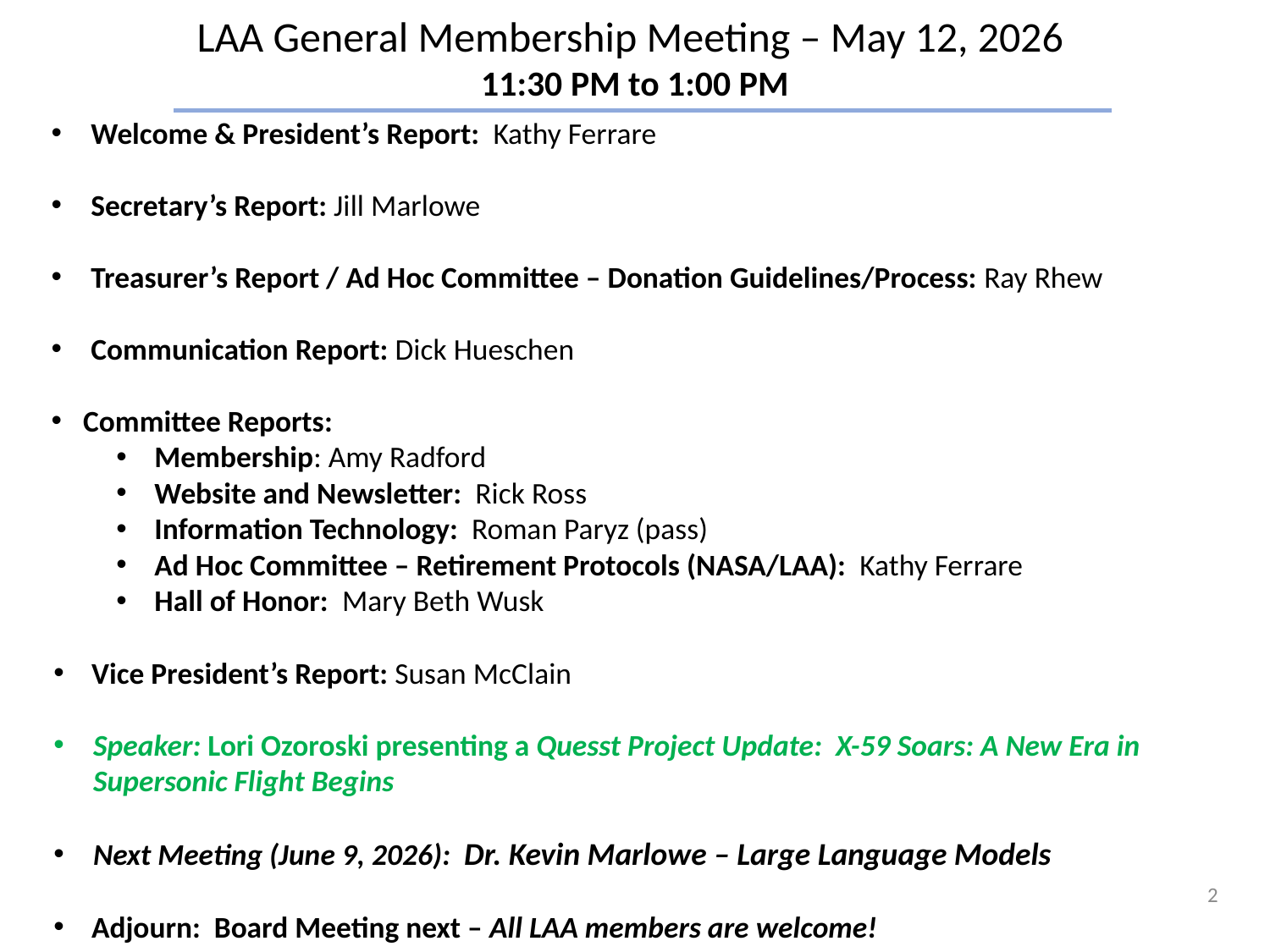

LAA General Membership Meeting – May 12, 2026
11:30 PM to 1:00 PM
Welcome & President’s Report:  Kathy Ferrare

Secretary’s Report: Jill Marlowe

Treasurer’s Report / Ad Hoc Committee – Donation Guidelines/Process: Ray Rhew

Communication Report: Dick Hueschen

Committee Reports:
Membership: Amy Radford
Website and Newsletter:  Rick Ross
Information Technology:  Roman Paryz (pass)
Ad Hoc Committee – Retirement Protocols (NASA/LAA):  Kathy Ferrare
Hall of Honor:  Mary Beth Wusk

Vice President’s Report: Susan McClain

Speaker: Lori Ozoroski presenting a Quesst Project Update:  X-59 Soars: A New Era in Supersonic Flight Begins

Next Meeting (June 9, 2026):  Dr. Kevin Marlowe – Large Language Models

Adjourn:  Board Meeting next – All LAA members are welcome!
2